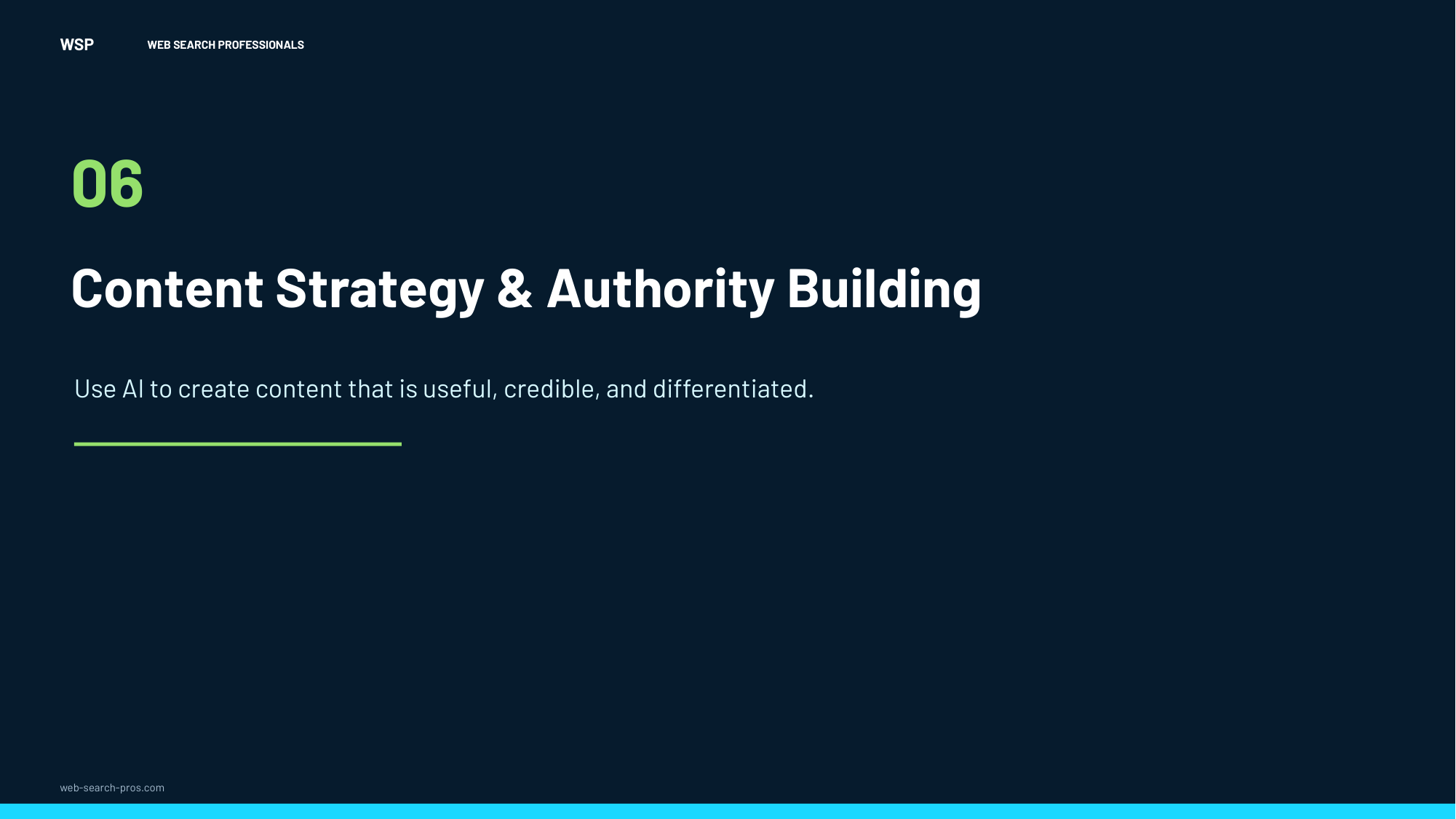

WSP
WEB SEARCH PROFESSIONALS
06
Content Strategy & Authority Building
Use AI to create content that is useful, credible, and differentiated.

web-search-pros.com